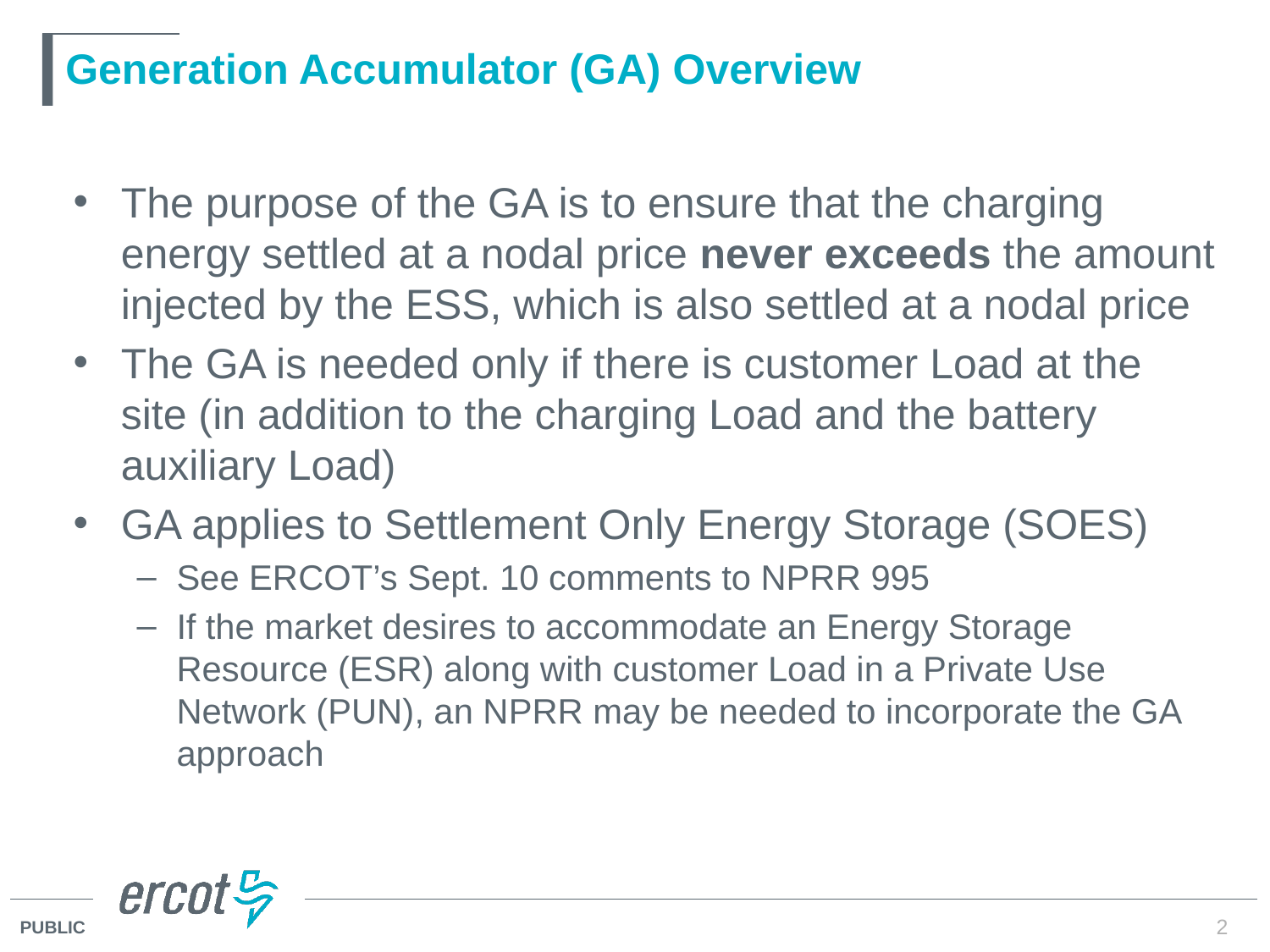

# Generation Accumulator (GA) Overview
The purpose of the GA is to ensure that the charging energy settled at a nodal price never exceeds the amount injected by the ESS, which is also settled at a nodal price
The GA is needed only if there is customer Load at the site (in addition to the charging Load and the battery auxiliary Load)
GA applies to Settlement Only Energy Storage (SOES)
See ERCOT’s Sept. 10 comments to NPRR 995
If the market desires to accommodate an Energy Storage Resource (ESR) along with customer Load in a Private Use Network (PUN), an NPRR may be needed to incorporate the GA approach

2